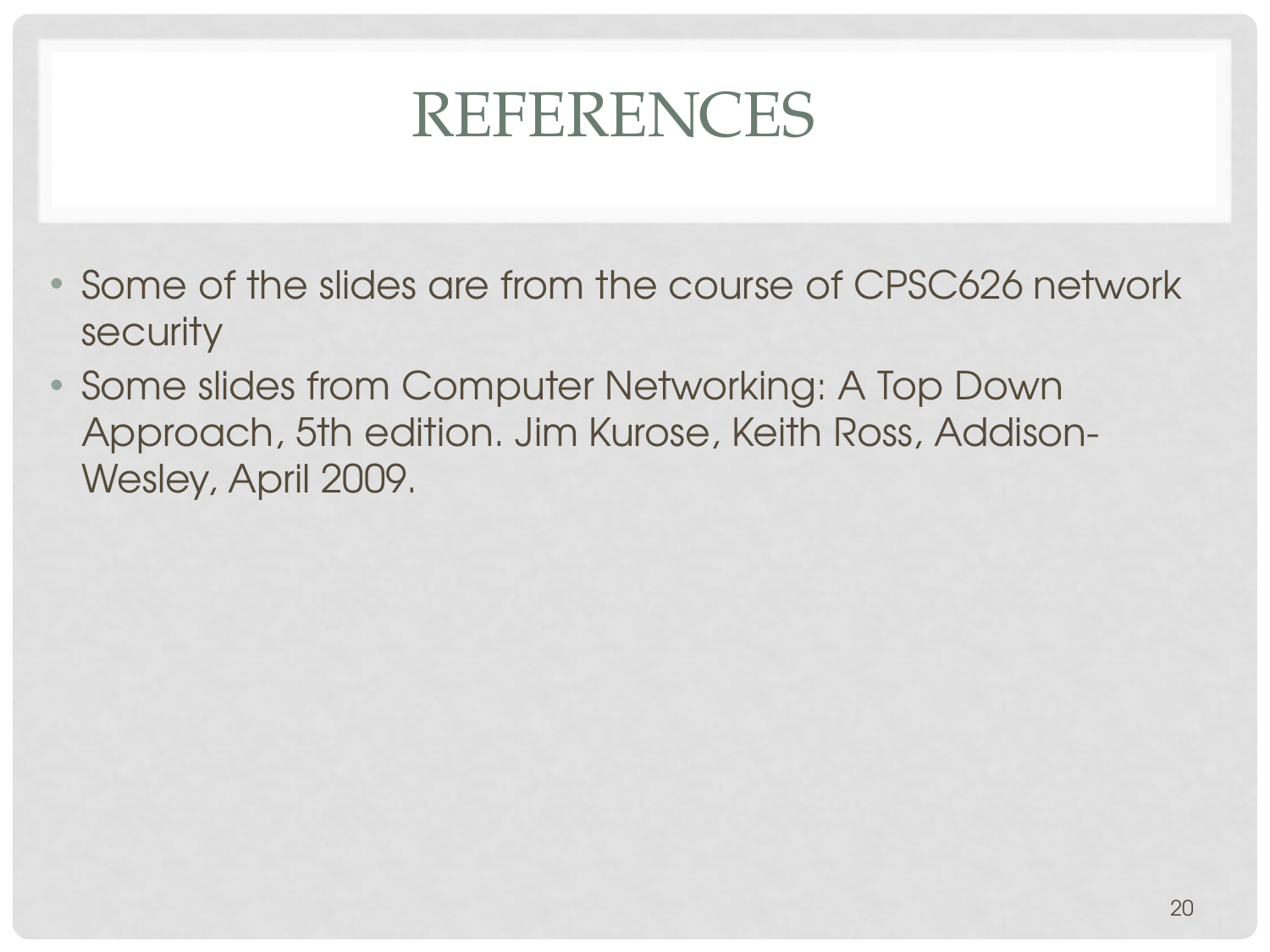

# References
Some of the slides are from the course of CPSC626 network security
Some slides from Computer Networking: A Top Down Approach, 5th edition. Jim Kurose, Keith Ross, Addison-Wesley, April 2009.

20